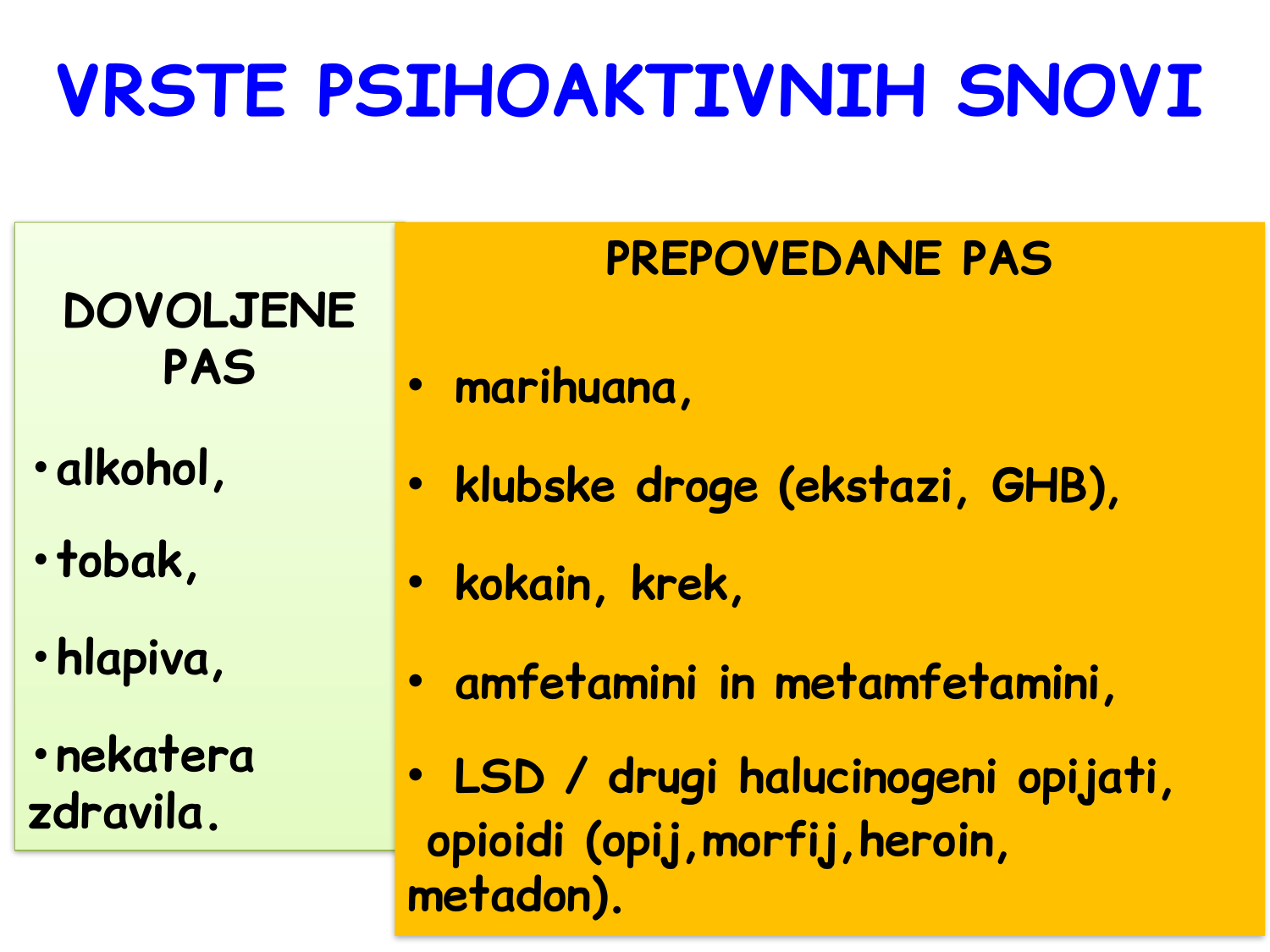

# VRSTE PSIHOAKTIVNIH SNOVI

DOVOLJENE PAS

•alkohol,

•tobak,

•hlapiva,

•nekatera zdravila.

PREPOVEDANE PAS

marihuana,

klubske droge (ekstazi, GHB),

kokain, krek,

amfetamini in metamfetamini,

LSD / drugi halucinogeni opijati,
 opioidi (opij,morfij,heroin, metadon).